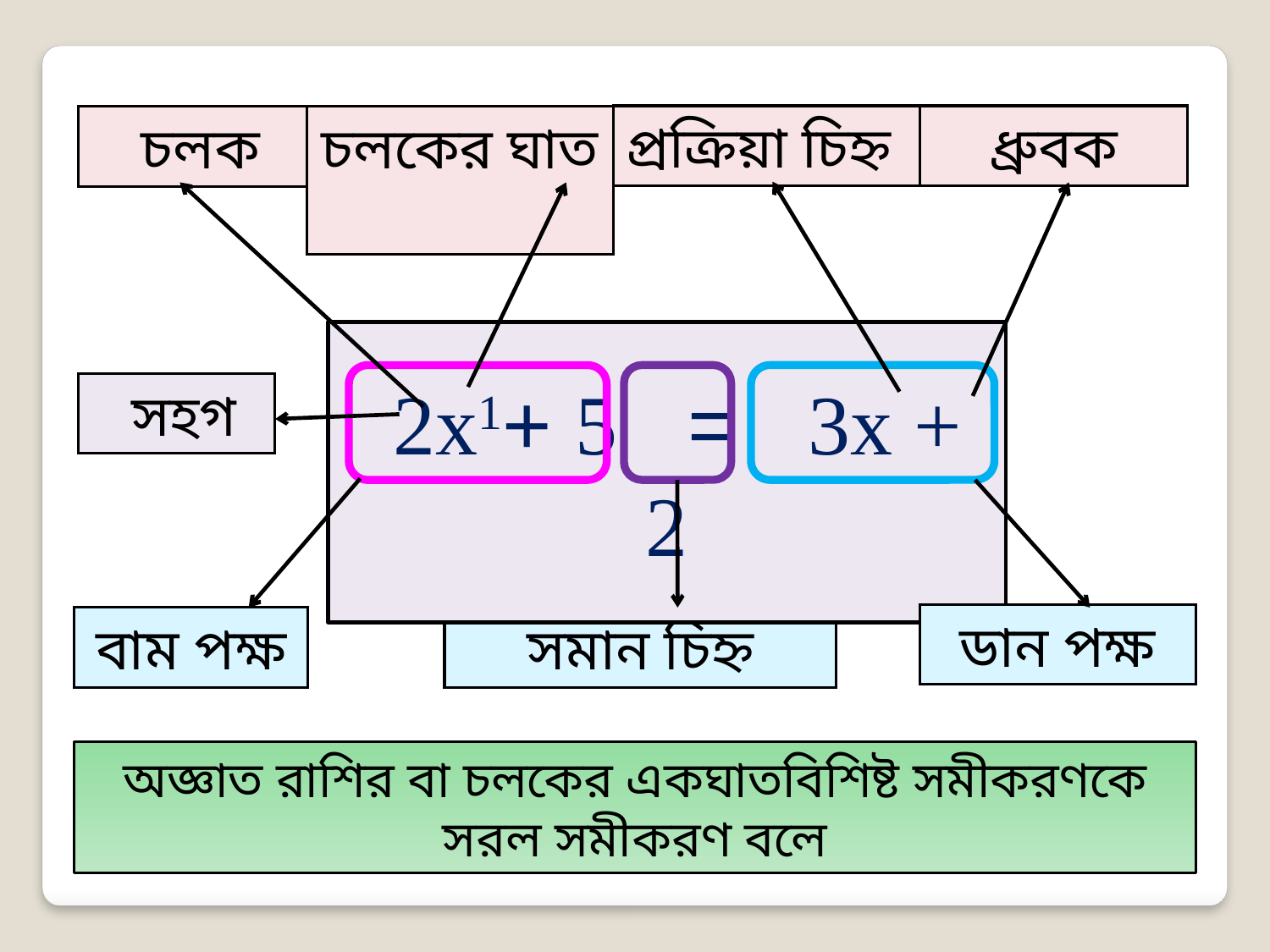

ধ্রুবক
প্রক্রিয়া চিহ্ন
চলকের ঘাত
 চলক

 2x1+ 5   =   3x + 2

 সহগ
ডান পক্ষ
বাম পক্ষ
সমান চিহ্ন
অজ্ঞাত রাশির বা চলকের একঘাতবিশিষ্ট সমীকরণকে সরল সমীকরণ বলে